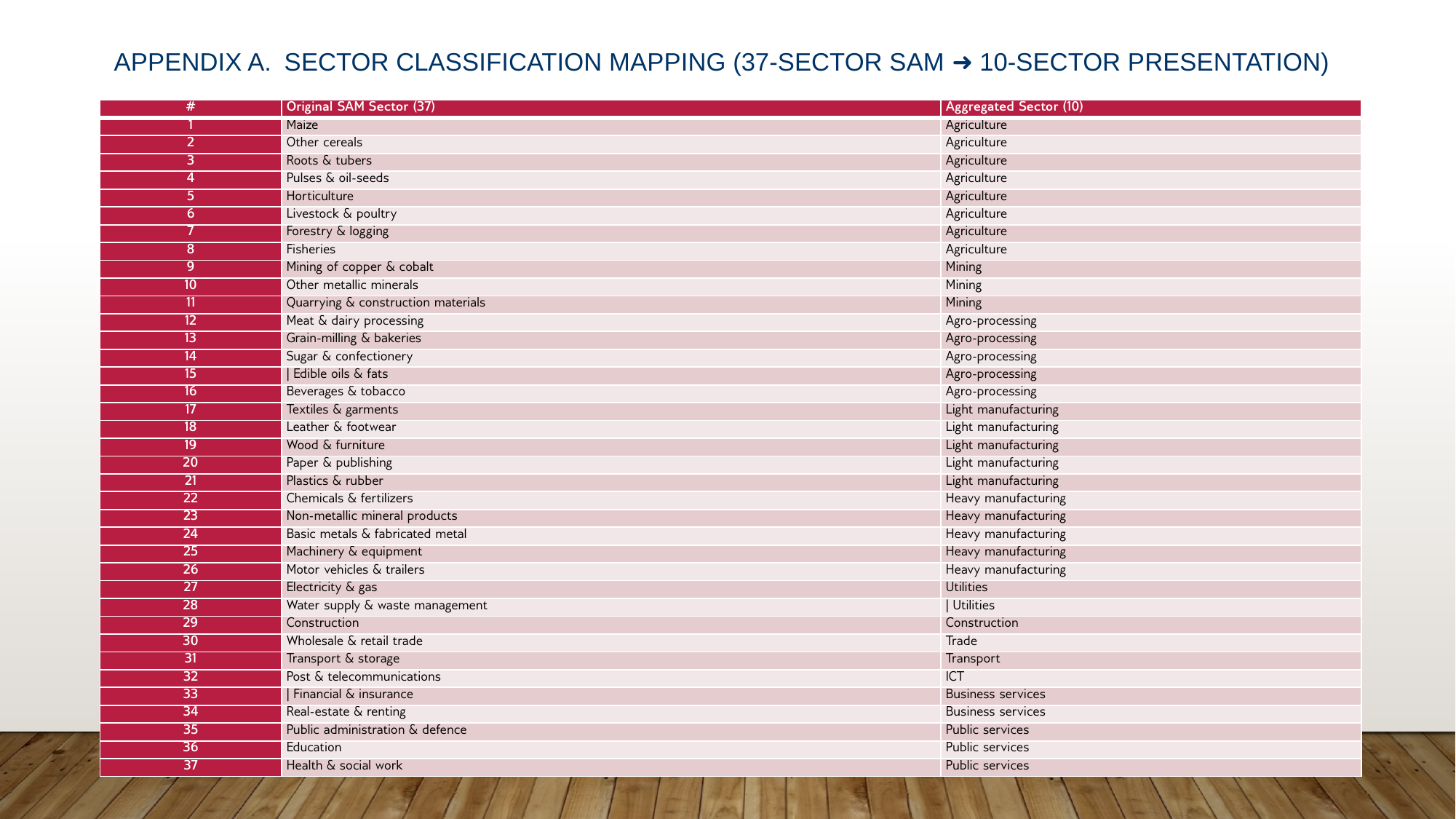

# Appendix A. Sector Classification Mapping (37-sector SAM ➜ 10-sector presentation)
| # | Original SAM Sector (37) | Aggregated Sector (10) |
| --- | --- | --- |
| 1 | Maize | Agriculture |
| 2 | Other cereals | Agriculture |
| 3 | Roots & tubers | Agriculture |
| 4 | Pulses & oil-seeds | Agriculture |
| 5 | Horticulture | Agriculture |
| 6 | Livestock & poultry | Agriculture |
| 7 | Forestry & logging | Agriculture |
| 8 | Fisheries | Agriculture |
| 9 | Mining of copper & cobalt | Mining |
| 10 | Other metallic minerals | Mining |
| 11 | Quarrying & construction materials | Mining |
| 12 | Meat & dairy processing | Agro-processing |
| 13 | Grain-milling & bakeries | Agro-processing |
| 14 | Sugar & confectionery | Agro-processing |
| 15 | | Edible oils & fats | Agro-processing |
| 16 | Beverages & tobacco | Agro-processing |
| 17 | Textiles & garments | Light manufacturing |
| 18 | Leather & footwear | Light manufacturing |
| 19 | Wood & furniture | Light manufacturing |
| 20 | Paper & publishing | Light manufacturing |
| 21 | Plastics & rubber | Light manufacturing |
| 22 | Chemicals & fertilizers | Heavy manufacturing |
| 23 | Non-metallic mineral products | Heavy manufacturing |
| 24 | Basic metals & fabricated metal | Heavy manufacturing |
| 25 | Machinery & equipment | Heavy manufacturing |
| 26 | Motor vehicles & trailers | Heavy manufacturing |
| 27 | Electricity & gas | Utilities |
| 28 | Water supply & waste management | | Utilities |
| 29 | Construction | Construction |
| 30 | Wholesale & retail trade | Trade |
| 31 | Transport & storage | Transport |
| 32 | Post & telecommunications | ICT |
| 33 | | Financial & insurance | Business services |
| 34 | Real-estate & renting | Business services |
| 35 | Public administration & defence | Public services |
| 36 | Education | Public services |
| 37 | Health & social work | Public services |